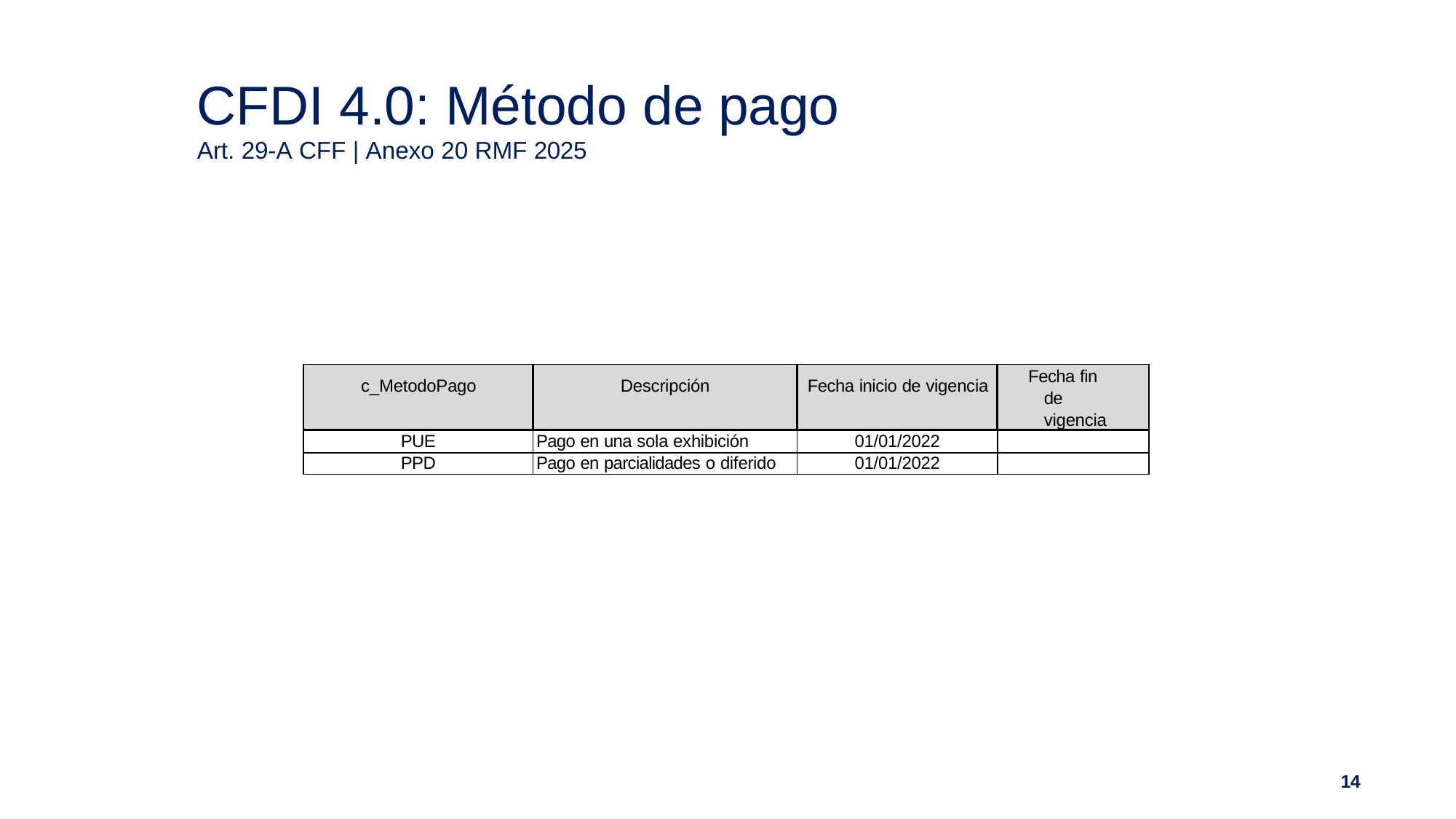

# CFDI 4.0: Método de pago
Art. 29-A CFF | Anexo 20 RMF 2025
| c\_MetodoPago | Descripción | Fecha inicio de vigencia | Fecha fin de vigencia |
| --- | --- | --- | --- |
| PUE | Pago en una sola exhibición | 01/01/2022 |  |
| PPD | Pago en parcialidades o diferido | 01/01/2022 |  |
14